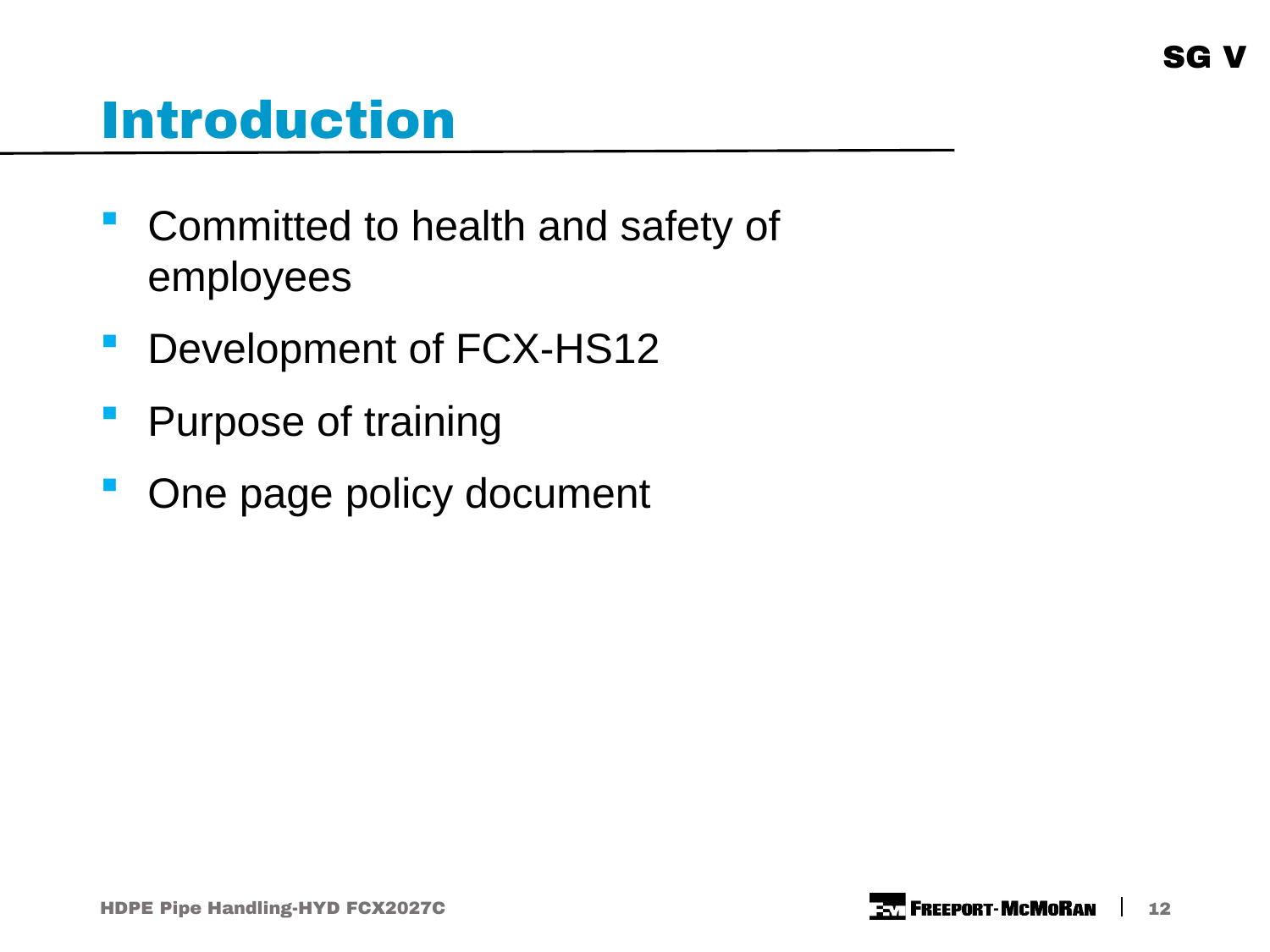

SG V
Introduction
Committed to health and safety of employees
Development of FCX-HS12
Purpose of training
One page policy document

HDPE Pipe Handling-HYD FCX2027C
	12